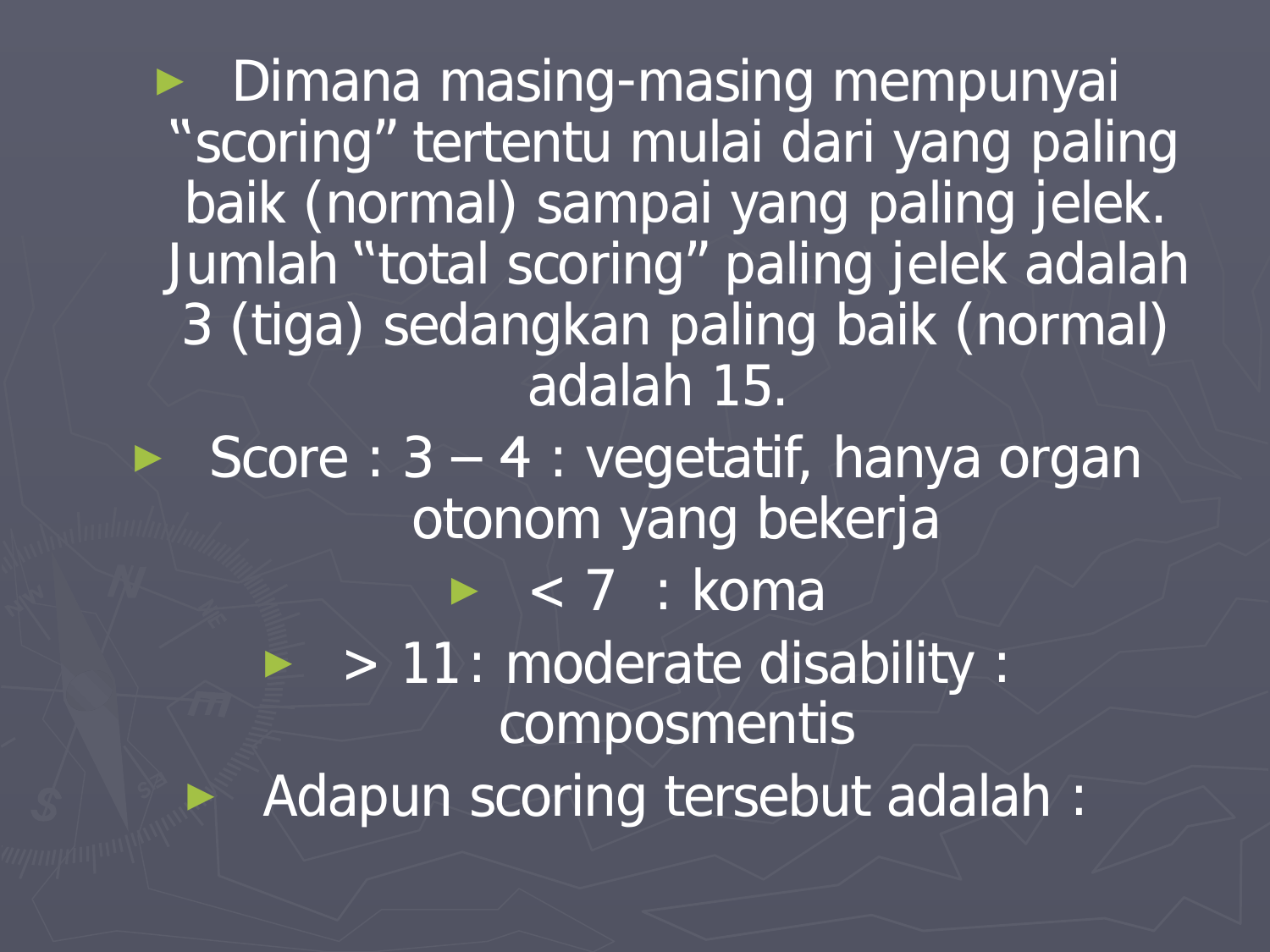

Dimana masing-masing mempunyai “scoring” tertentu mulai dari yang paling baik (normal) sampai yang paling jelek. Jumlah “total scoring” paling jelek adalah 3 (tiga) sedangkan paling baik (normal) adalah 15.
Score : 3 – 4 : vegetatif, hanya organ otonom yang bekerja
< 7	: koma
> 11	: moderate disability : composmentis
Adapun scoring tersebut adalah :